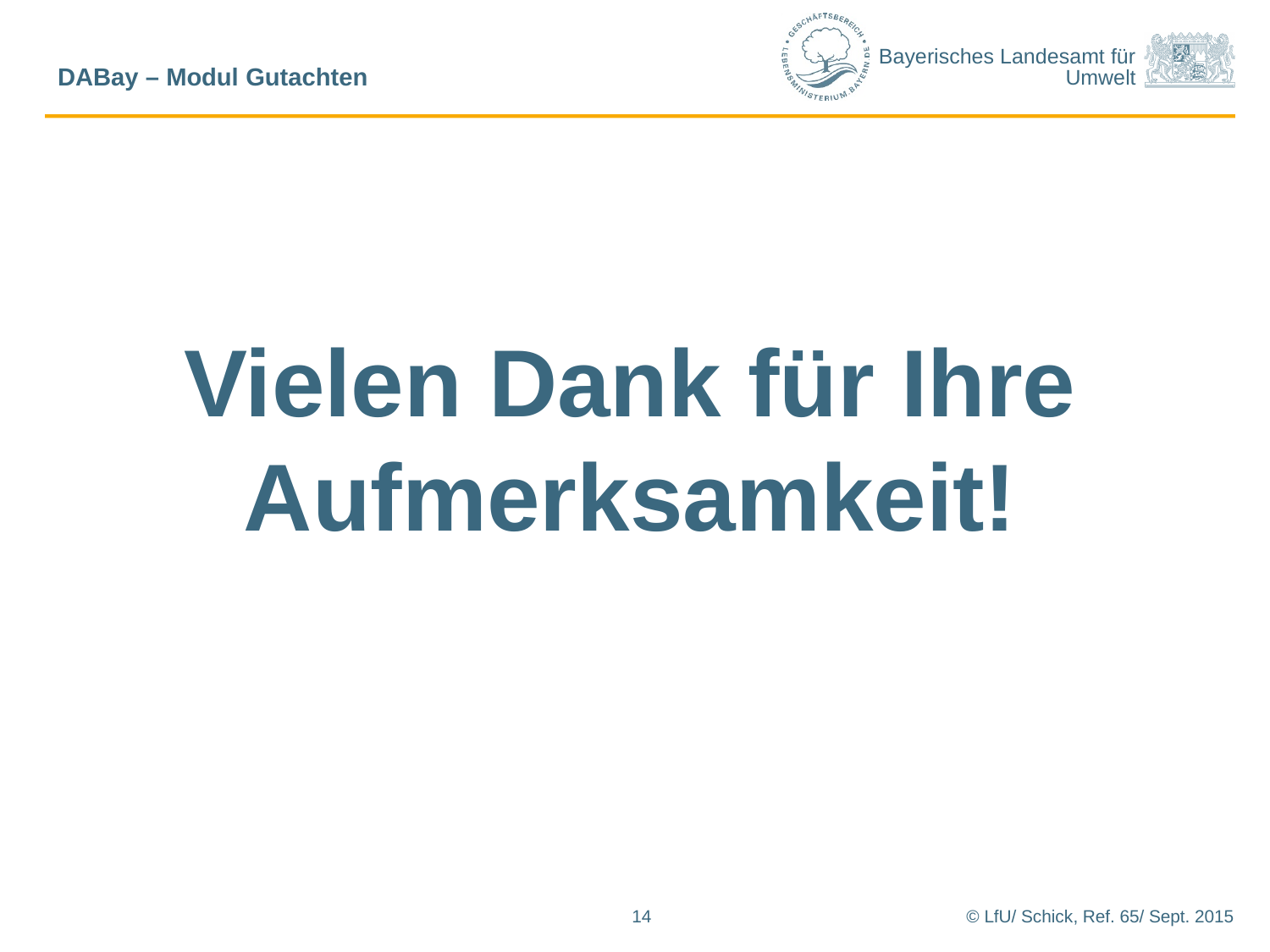

DABay – Modul Gutachten
# Vielen Dank für Ihre Aufmerksamkeit!
14
© LfU/ Schick, Ref. 65/ Sept. 2015